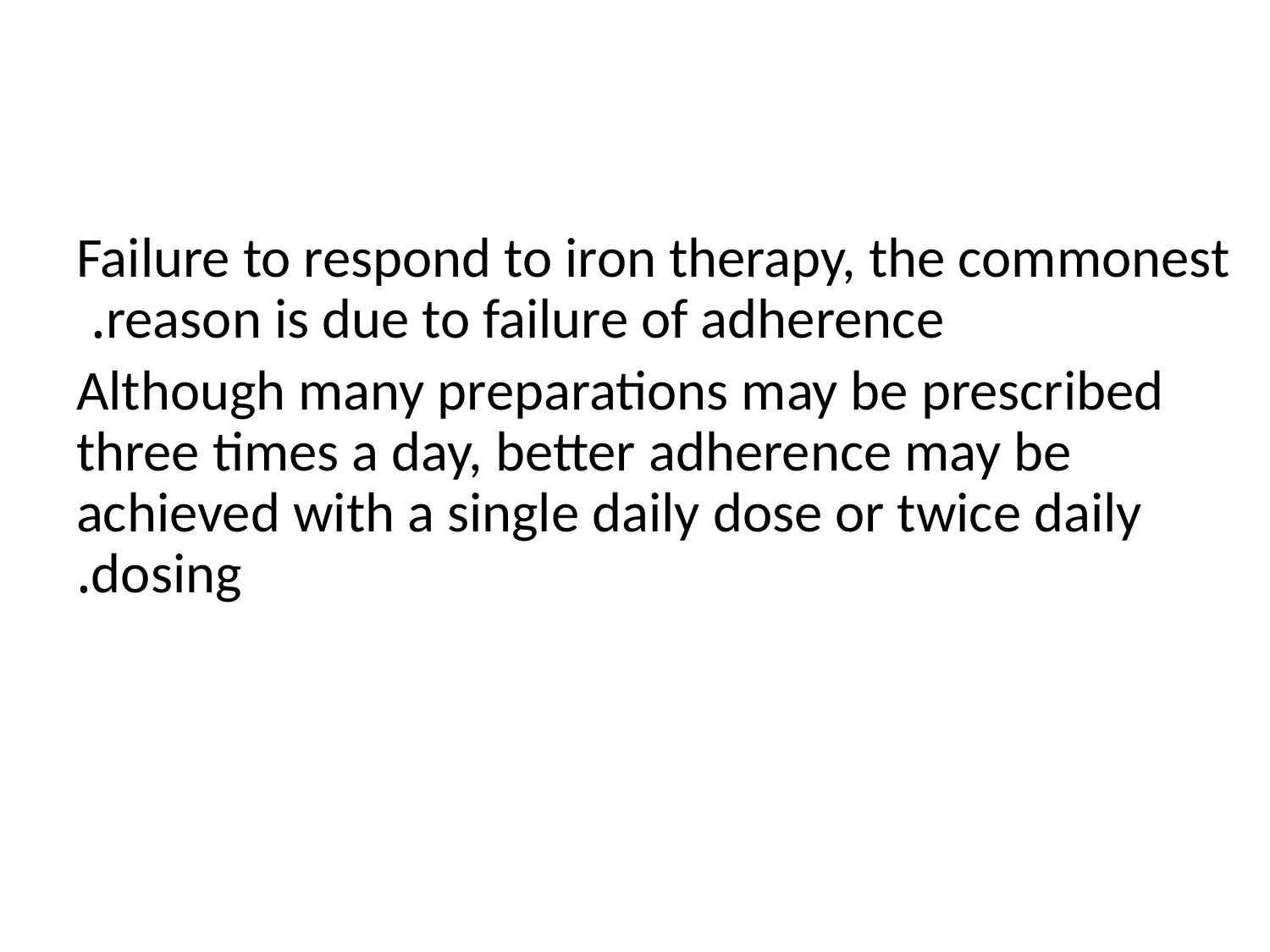

#
Failure to respond to iron therapy, the commonest reason is due to failure of adherence.
Although many preparations may be prescribed three times a day, better adherence may be achieved with a single daily dose or twice daily dosing.